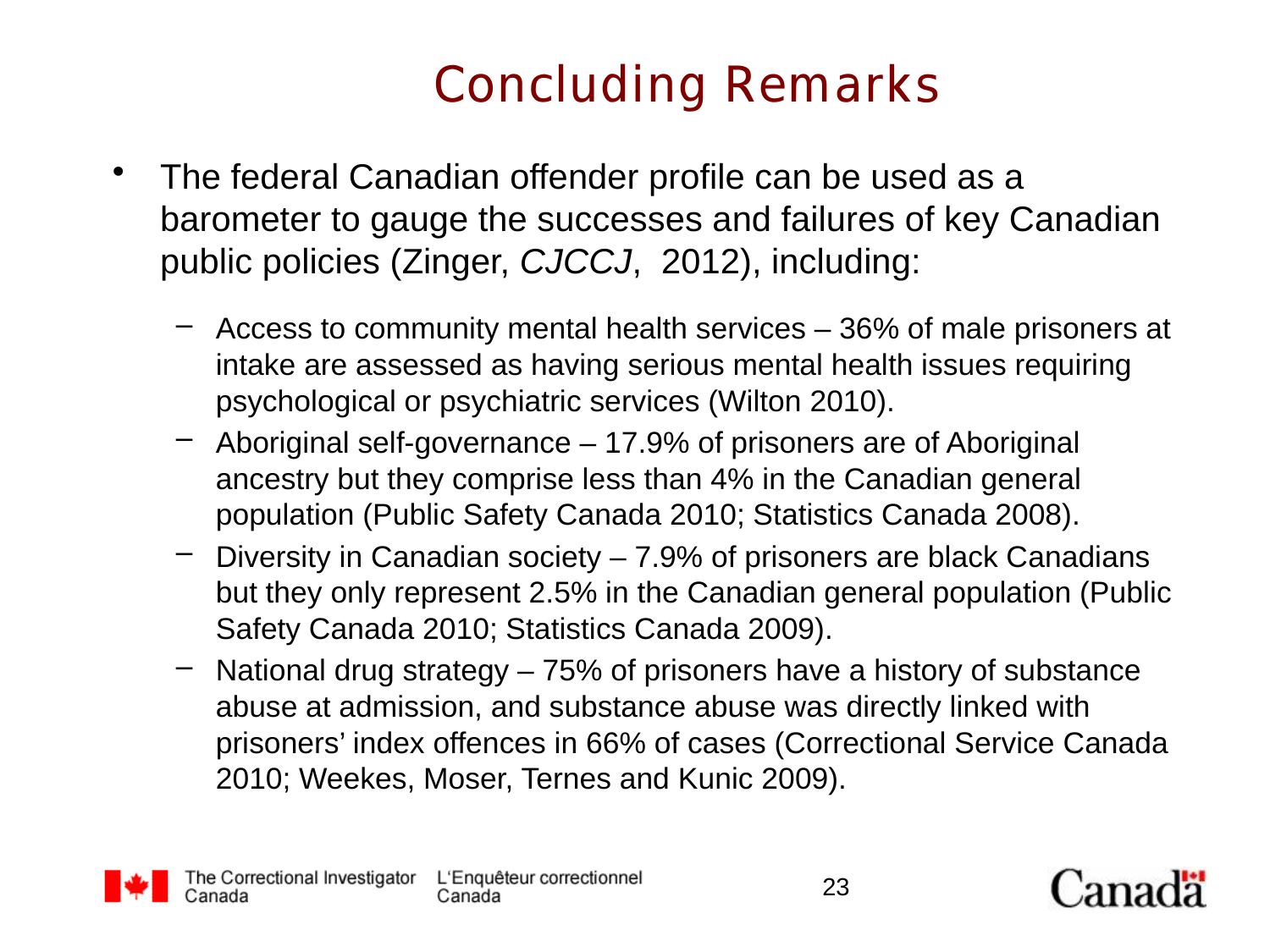

# Concluding Remarks

The federal Canadian offender profile can be used as a barometer to gauge the successes and failures of key Canadian public policies (Zinger, CJCCJ,  2012), including:

Access to community mental health services – 36% of male prisoners at intake are assessed as having serious mental health issues requiring psychological or psychiatric services (Wilton 2010).
Aboriginal self-governance – 17.9% of prisoners are of Aboriginal ancestry but they comprise less than 4% in the Canadian general population (Public Safety Canada 2010; Statistics Canada 2008).
Diversity in Canadian society – 7.9% of prisoners are black Canadians but they only represent 2.5% in the Canadian general population (Public Safety Canada 2010; Statistics Canada 2009).
National drug strategy – 75% of prisoners have a history of substance abuse at admission, and substance abuse was directly linked with prisoners’ index offences in 66% of cases (Correctional Service Canada 2010; Weekes, Moser, Ternes and Kunic 2009).

23